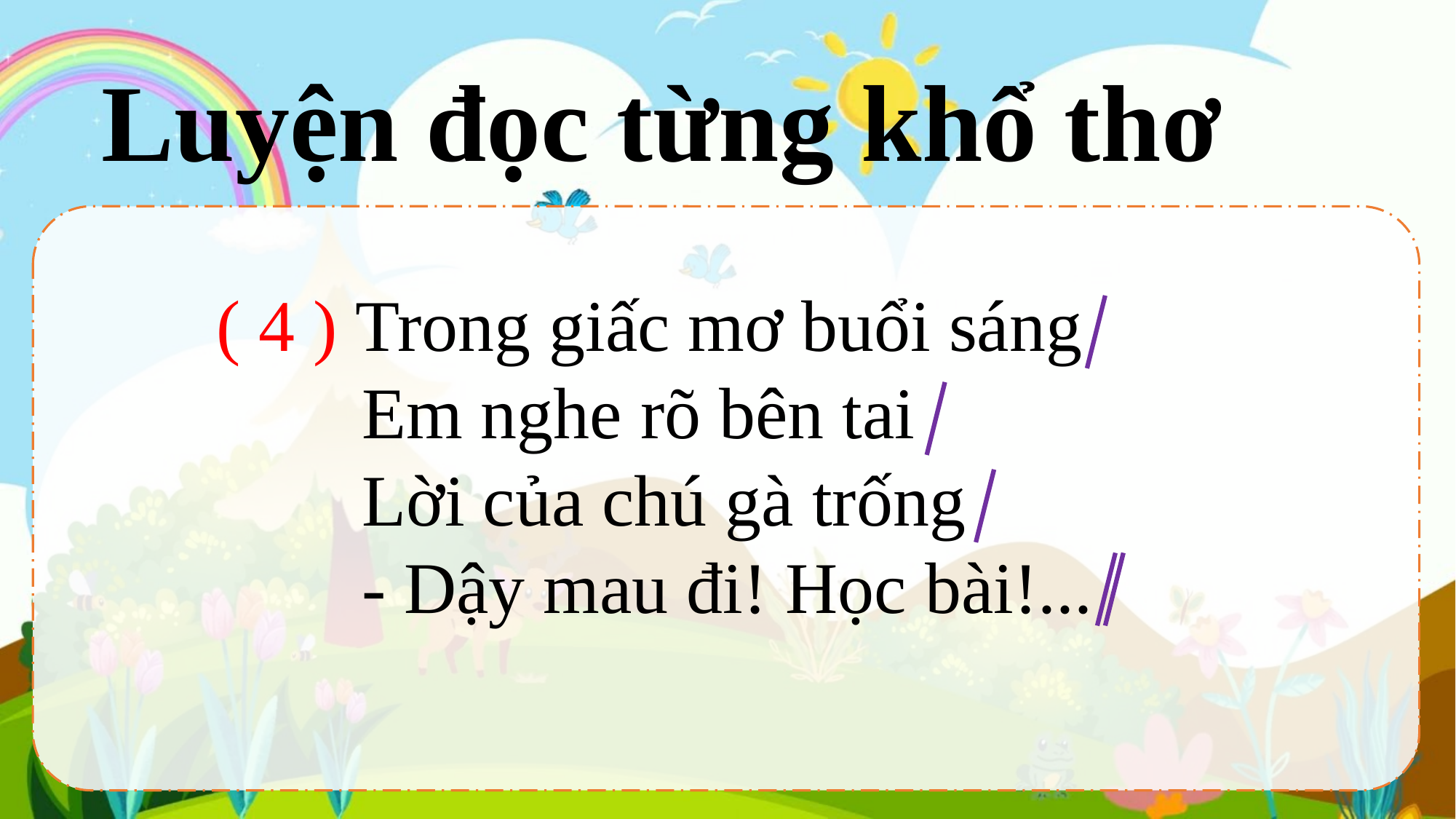

Luyện đọc từng khổ thơ

( 4 ) Trong giấc mơ buổi sáng
        Em nghe rõ bên tai
        Lời của chú gà trống
        - Dậy mau đi! Học bài!...